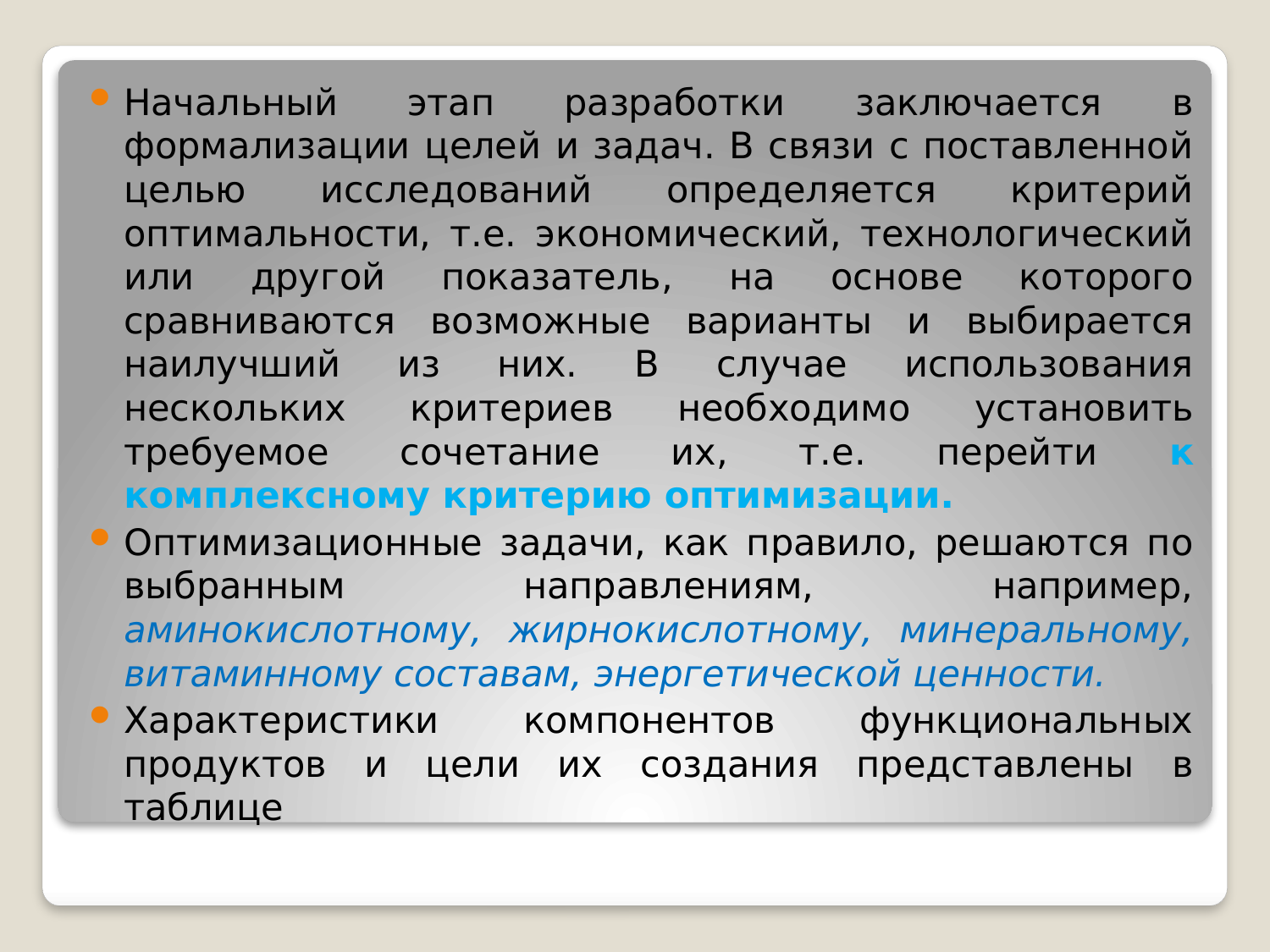

Начальный этап разработки заключается в формализации целей и задач. В связи с поставленной целью исследований определяется критерий оптимальности, т.е. экономический, технологический или другой показатель, на основе которого сравниваются возможные варианты и выбирается наилучший из них. В случае использования нескольких критериев необходимо установить требуемое сочетание их, т.е. перейти к комплексному критерию оптимизации.
Оптимизационные задачи, как правило, решаются по выбранным направлениям, например, аминокислотному, жирнокислотному, минеральному, витаминному составам, энергетической ценности.
Характеристики компонентов функциональных продуктов и цели их создания представлены в таблице